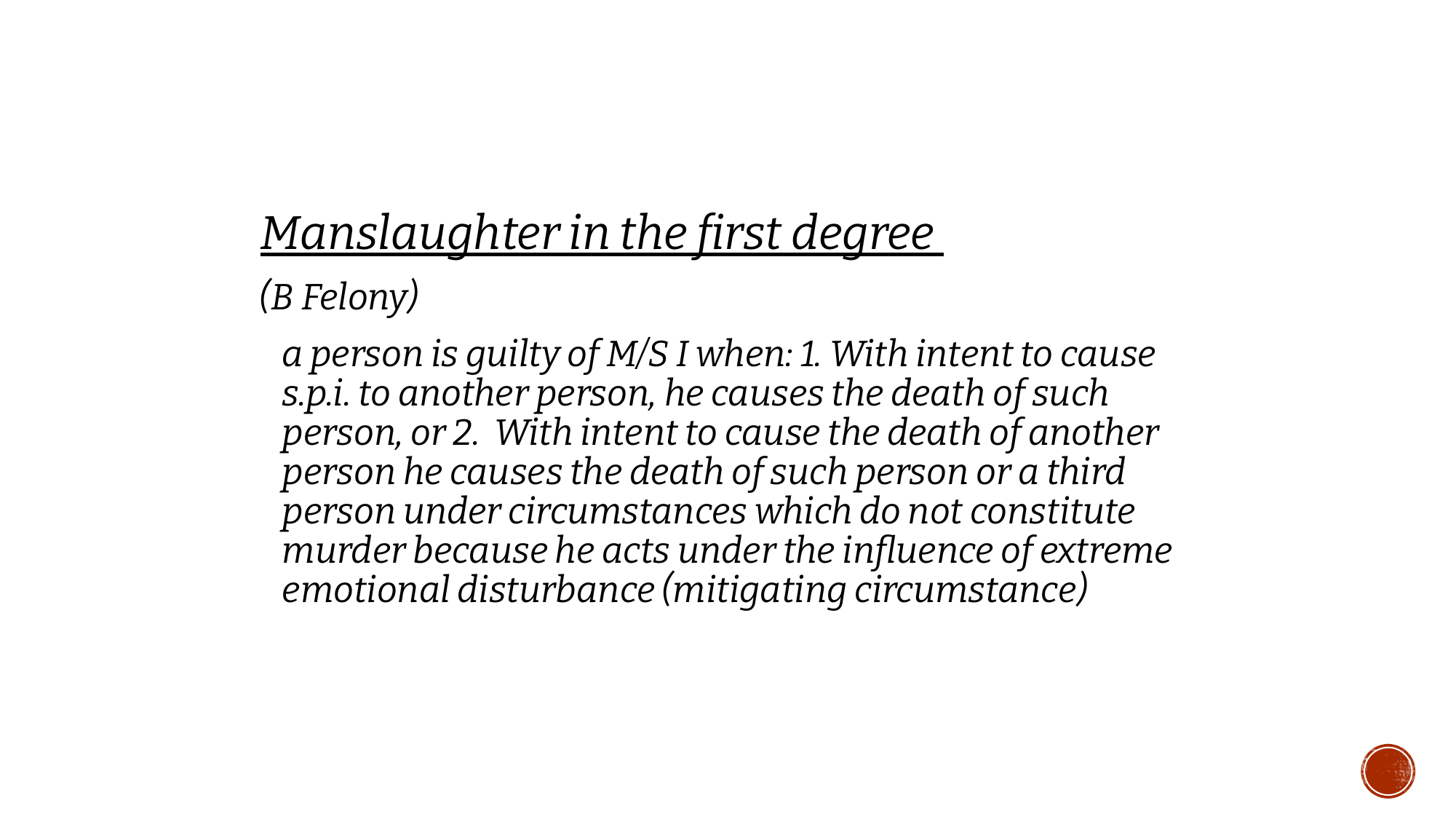

Manslaughter in the first degree
(B Felony)
   a person is guilty of M/S I when: 1. With intent to cause s.p.i. to another person, he causes the death of such person, or 2.  With intent to cause the death of another person he causes the death of such person or a third person under circumstances which do not constitute murder because he acts under the influence of extreme emotional disturbance (mitigating circumstance)